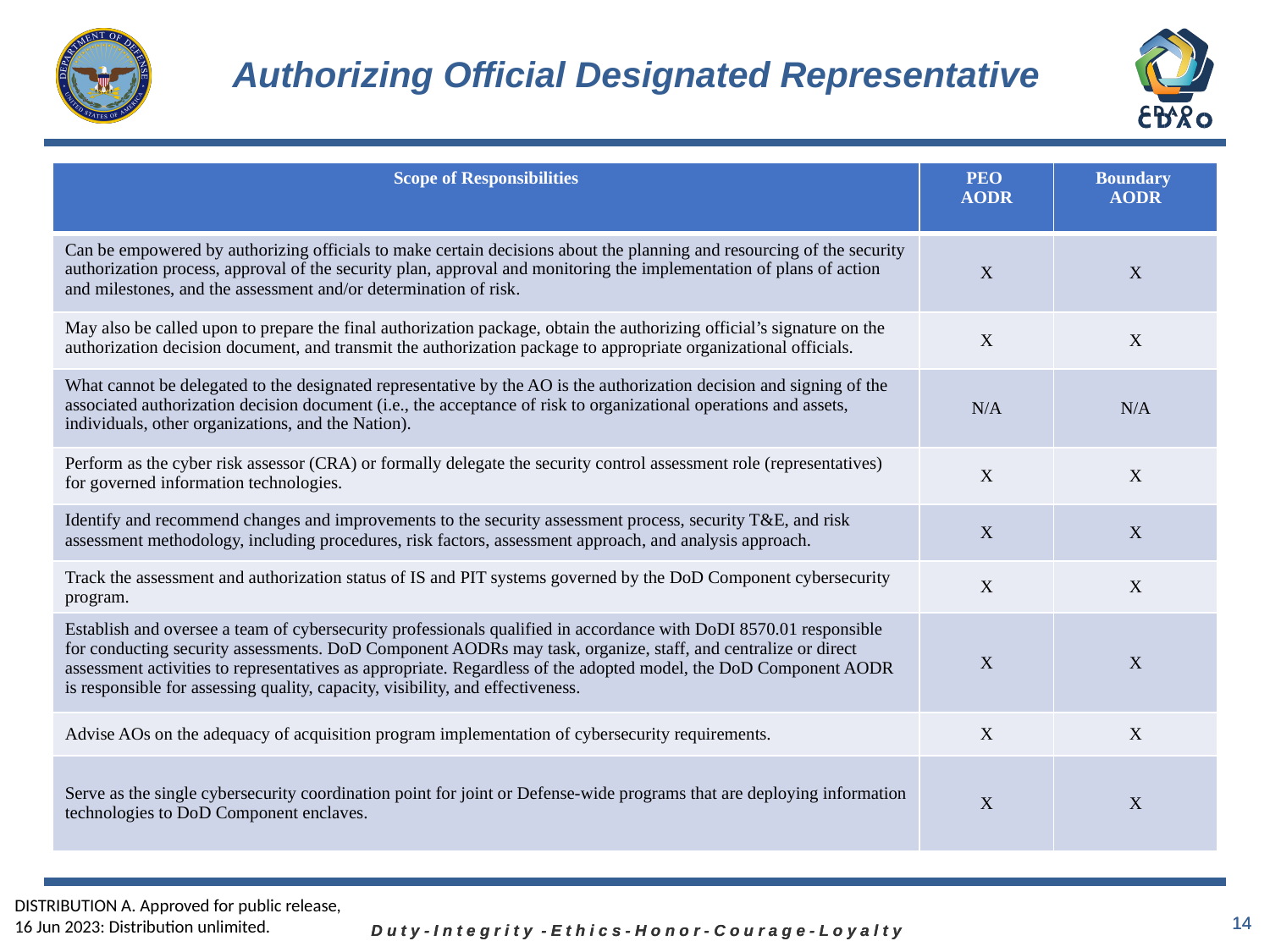

# Authorizing Official Designated Representative
| Scope of Responsibilities | PEO AODR | Boundary AODR |
| --- | --- | --- |
| Can be empowered by authorizing officials to make certain decisions about the planning and resourcing of the security authorization process, approval of the security plan, approval and monitoring the implementation of plans of action and milestones, and the assessment and/or determination of risk. | X | X |
| May also be called upon to prepare the final authorization package, obtain the authorizing official’s signature on the authorization decision document, and transmit the authorization package to appropriate organizational officials. | X | X |
| What cannot be delegated to the designated representative by the AO is the authorization decision and signing of the associated authorization decision document (i.e., the acceptance of risk to organizational operations and assets, individuals, other organizations, and the Nation). | N/A | N/A |
| Perform as the cyber risk assessor (CRA) or formally delegate the security control assessment role (representatives) for governed information technologies. | X | X |
| Identify and recommend changes and improvements to the security assessment process, security T&E, and risk assessment methodology, including procedures, risk factors, assessment approach, and analysis approach. | X | X |
| Track the assessment and authorization status of IS and PIT systems governed by the DoD Component cybersecurity program. | X | X |
| Establish and oversee a team of cybersecurity professionals qualified in accordance with DoDI 8570.01 responsible for conducting security assessments. DoD Component AODRs may task, organize, staff, and centralize or direct assessment activities to representatives as appropriate. Regardless of the adopted model, the DoD Component AODR is responsible for assessing quality, capacity, visibility, and effectiveness. | X | X |
| Advise AOs on the adequacy of acquisition program implementation of cybersecurity requirements. | X | X |
| Serve as the single cybersecurity coordination point for joint or Defense-wide programs that are deploying information technologies to DoD Component enclaves. | X | X |